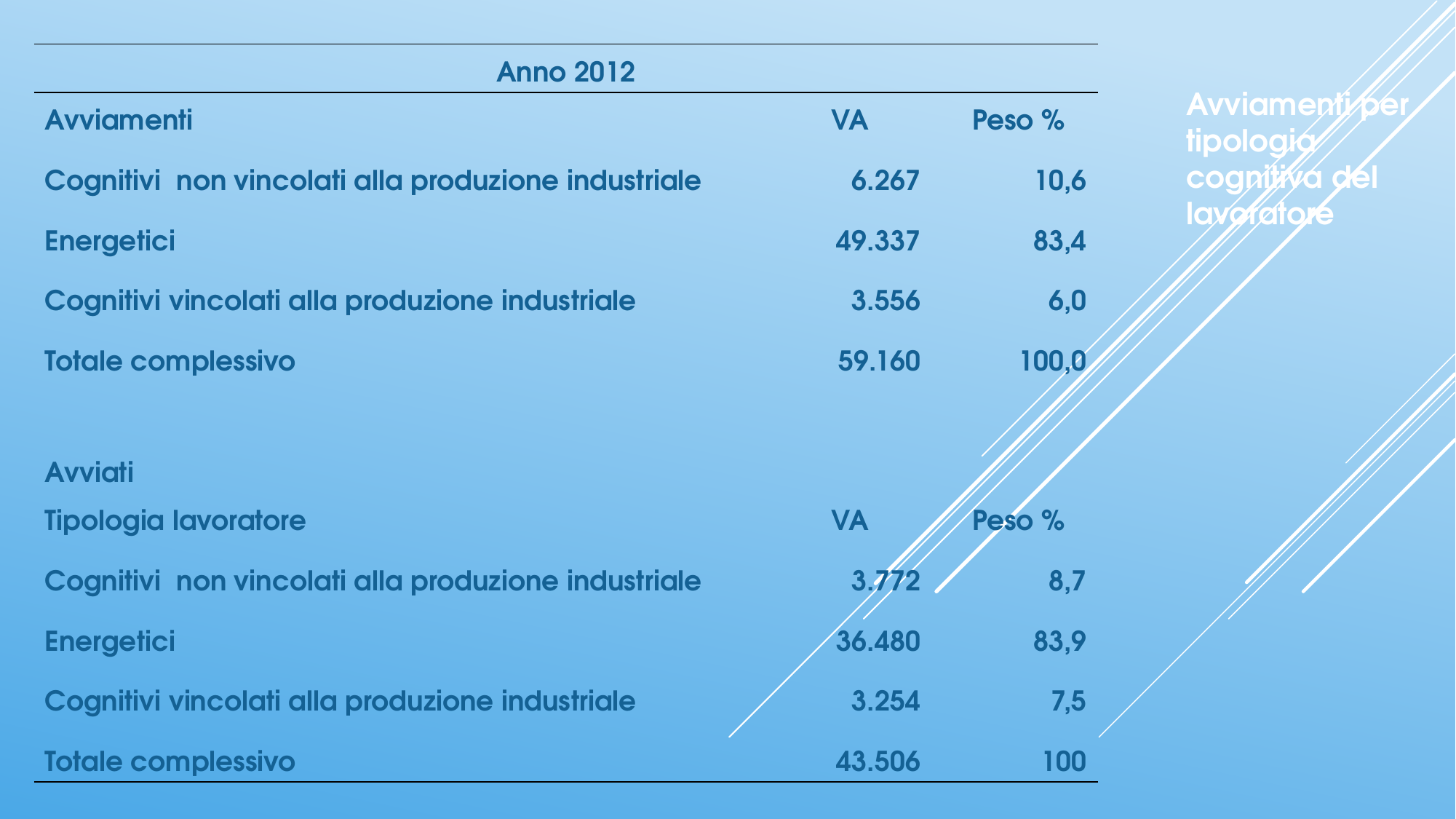

| Anno 2012 |  |  |
| --- | --- | --- |
| Avviamenti | VA | Peso % |
| Cognitivi non vincolati alla produzione industriale | 6.267 | 10,6 |
| Energetici | 49.337 | 83,4 |
| Cognitivi vincolati alla produzione industriale | 3.556 | 6,0 |
| Totale complessivo | 59.160 | 100,0 |
|  |  |  |
| Avviati |  |  |
| Tipologia lavoratore | VA | Peso % |
| Cognitivi non vincolati alla produzione industriale | 3.772 | 8,7 |
| Energetici | 36.480 | 83,9 |
| Cognitivi vincolati alla produzione industriale | 3.254 | 7,5 |
| Totale complessivo | 43.506 | 100 |
Avviamenti per tipologia cognitiva del lavoratore